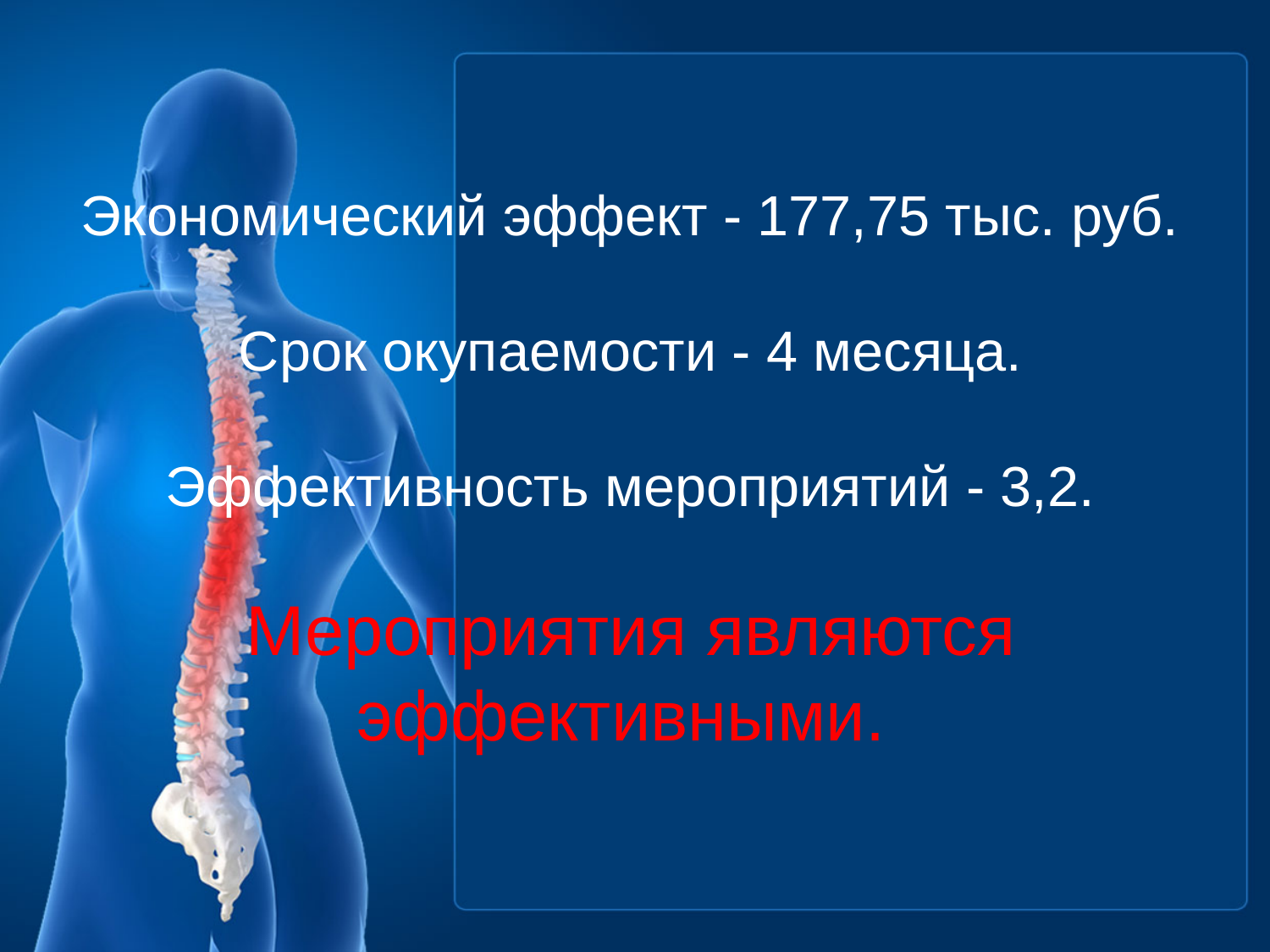

# Экономический эффект - 177,75 тыс. руб. Срок окупаемости - 4 месяца. Эффективность мероприятий - 3,2. Мероприятия являются эффективными.